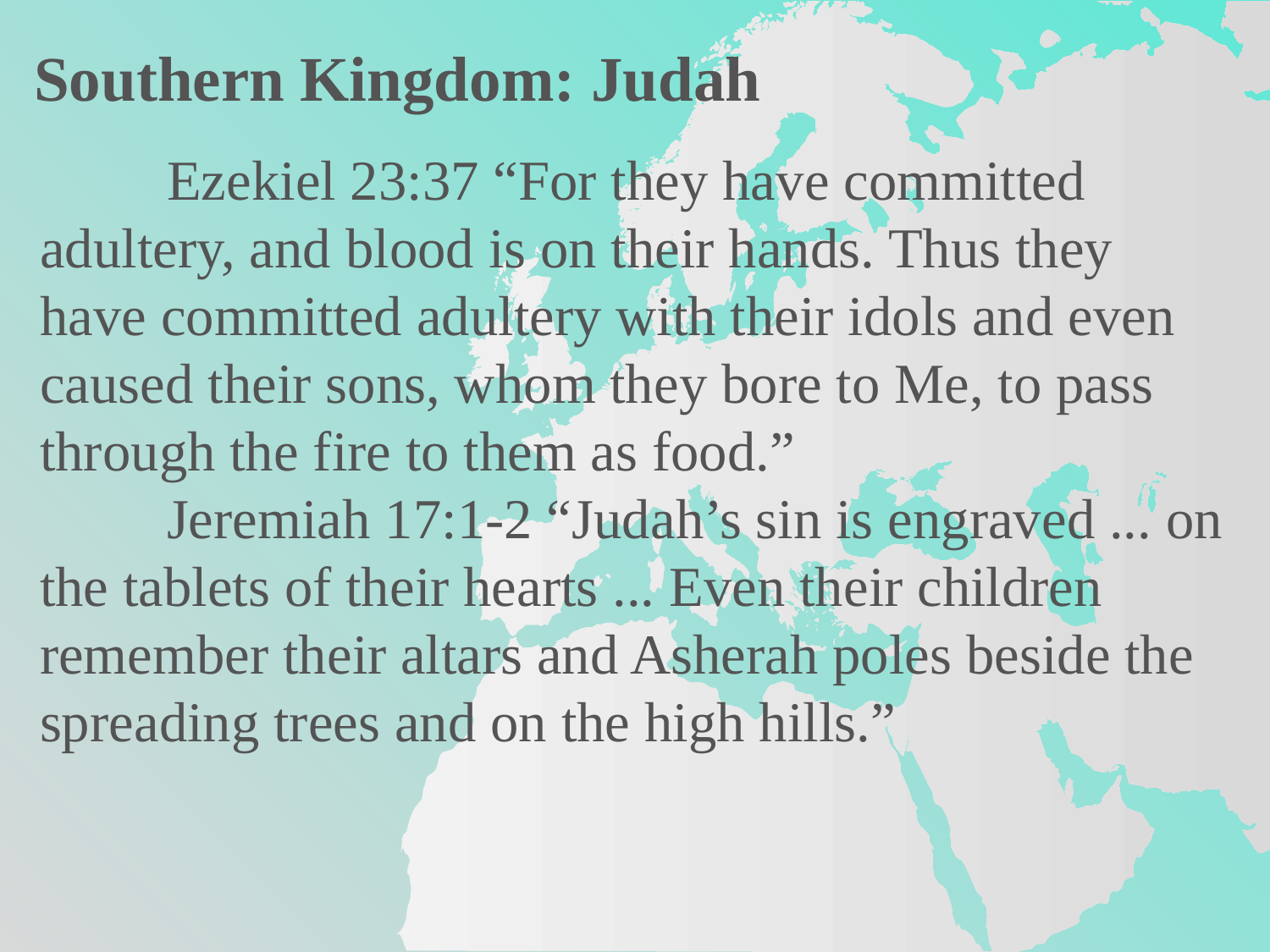

Southern Kingdom: Judah
	Ezekiel 23:37 “For they have committed adultery, and blood is on their hands. Thus they have committed adultery with their idols and even caused their sons, whom they bore to Me, to pass through the fire to them as food.”
	Jeremiah 17:1-2 “Judah’s sin is engraved ... on the tablets of their hearts ... Even their children remember their altars and Asherah poles beside the spreading trees and on the high hills.”